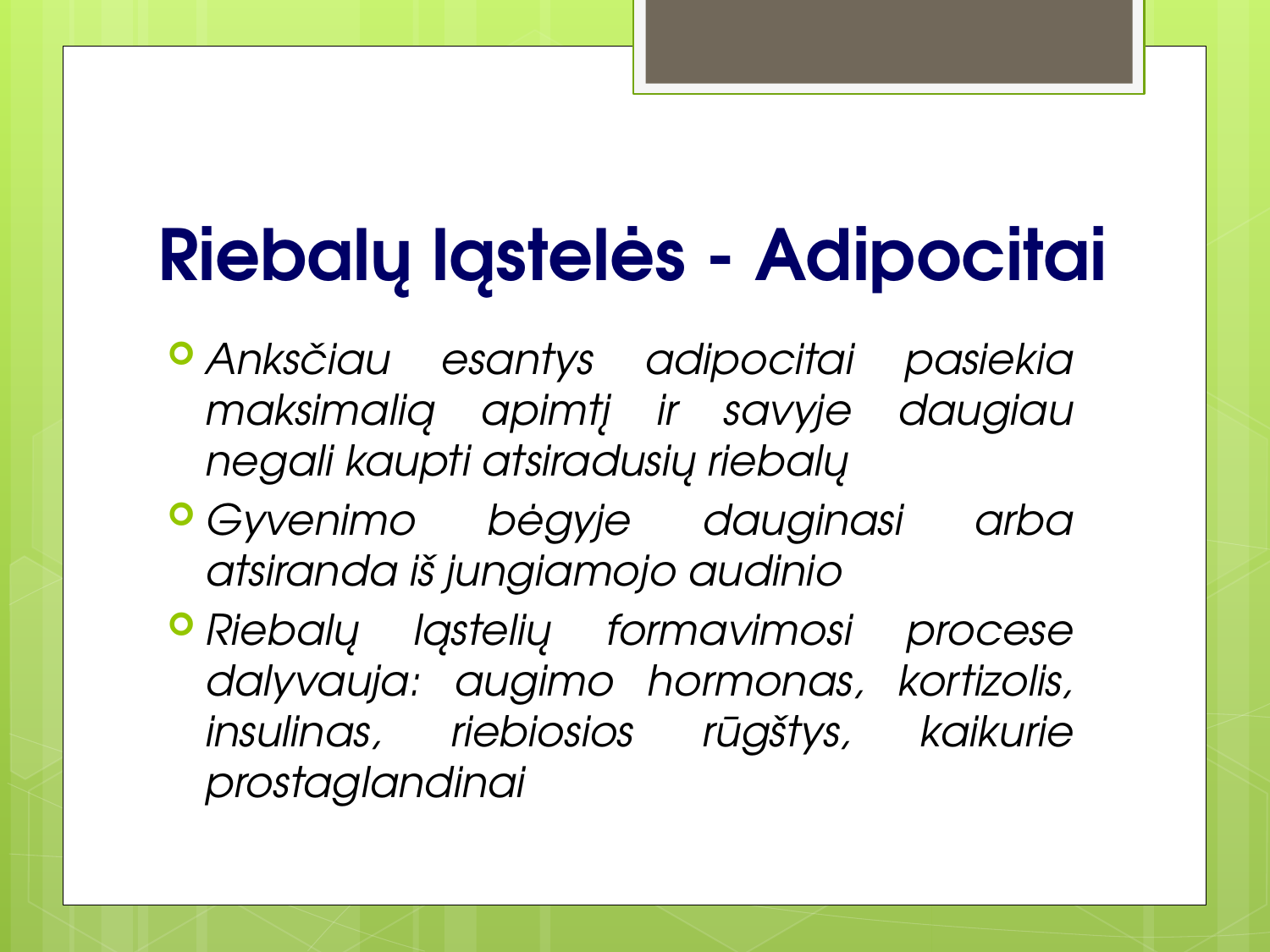

# Riebalų ląstelės - Adipocitai
Anksčiau esantys adipocitai pasiekia maksimalią apimtį ir savyje daugiau negali kaupti atsiradusių riebalų
Gyvenimo bėgyje dauginasi arba atsiranda iš jungiamojo audinio
Riebalų ląstelių formavimosi procese dalyvauja: augimo hormonas, kortizolis, insulinas, riebiosios rūgštys, kaikurie prostaglandinai